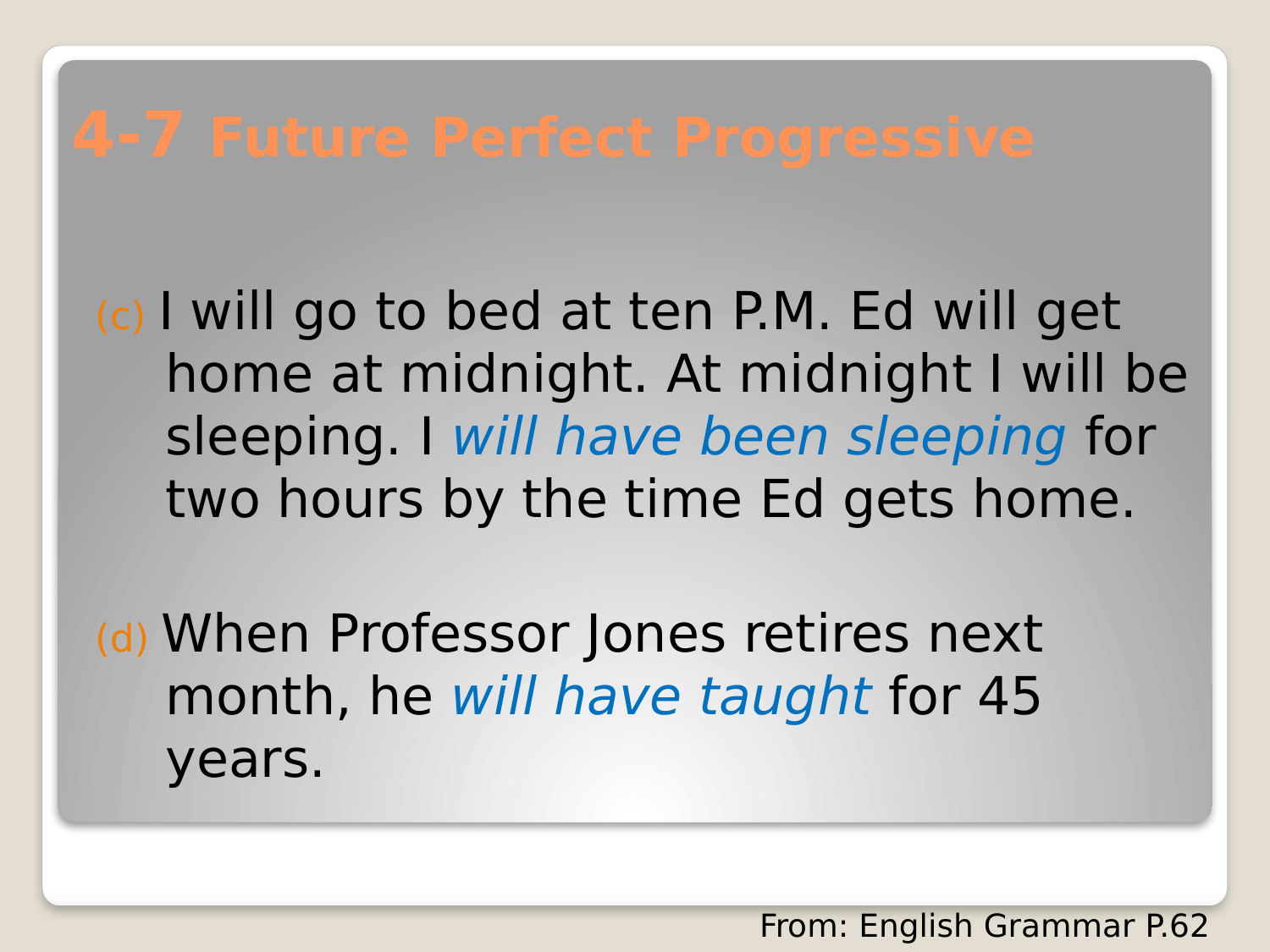

# 4-7 Future Perfect Progressive

(c) I will go to bed at ten P.M. Ed will get home at midnight. At midnight I will be sleeping. I will have been sleeping for two hours by the time Ed gets home.

(d) When Professor Jones retires next month, he will have taught for 45 years.
From: English Grammar P.62